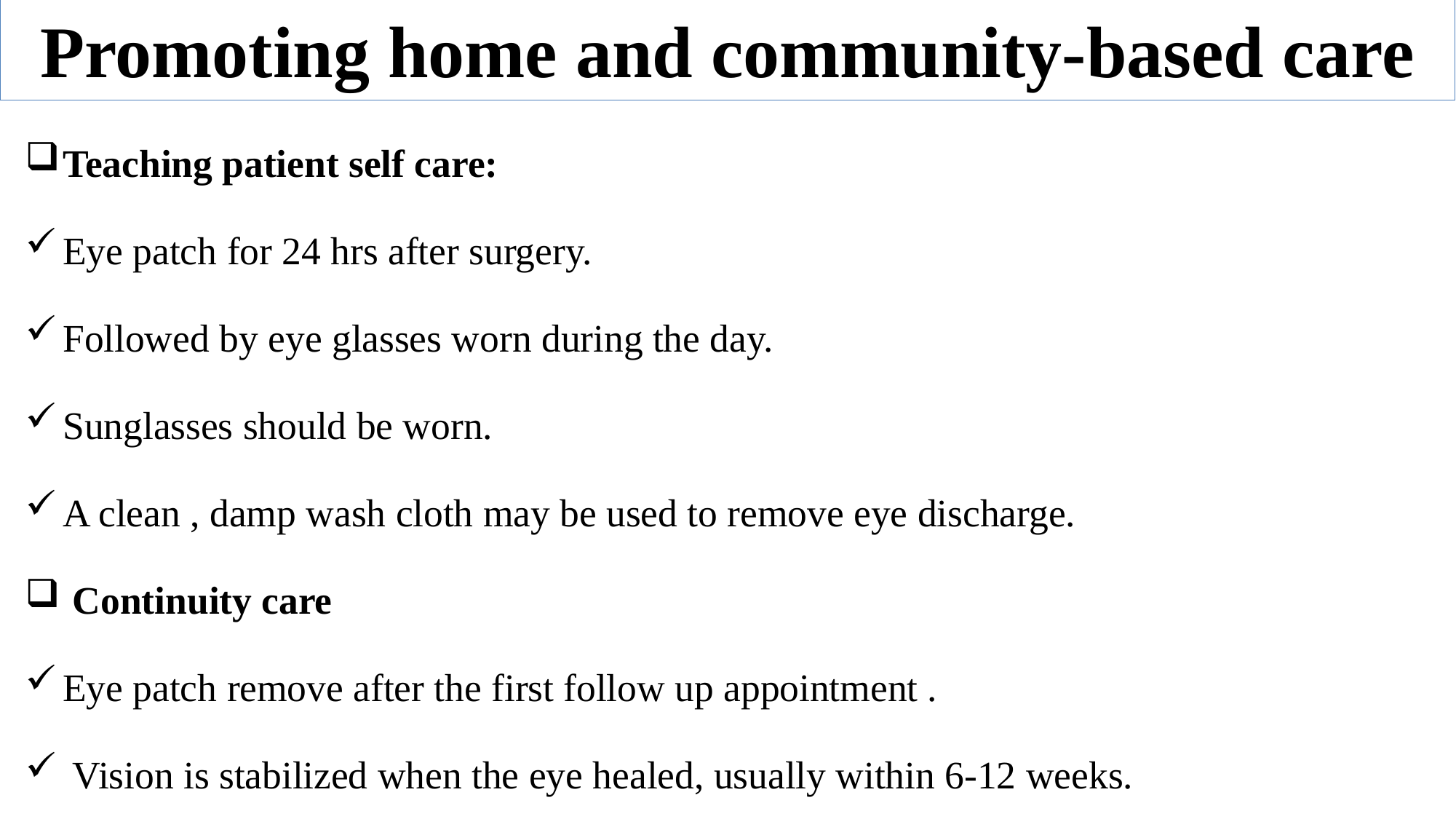

# Promoting home and community-based care
Teaching patient self care:
Eye patch for 24 hrs after surgery.
Followed by eye glasses worn during the day.
Sunglasses should be worn.
A clean , damp wash cloth may be used to remove eye discharge.
 Continuity care
Eye patch remove after the first follow up appointment .
 Vision is stabilized when the eye healed, usually within 6-12 weeks.